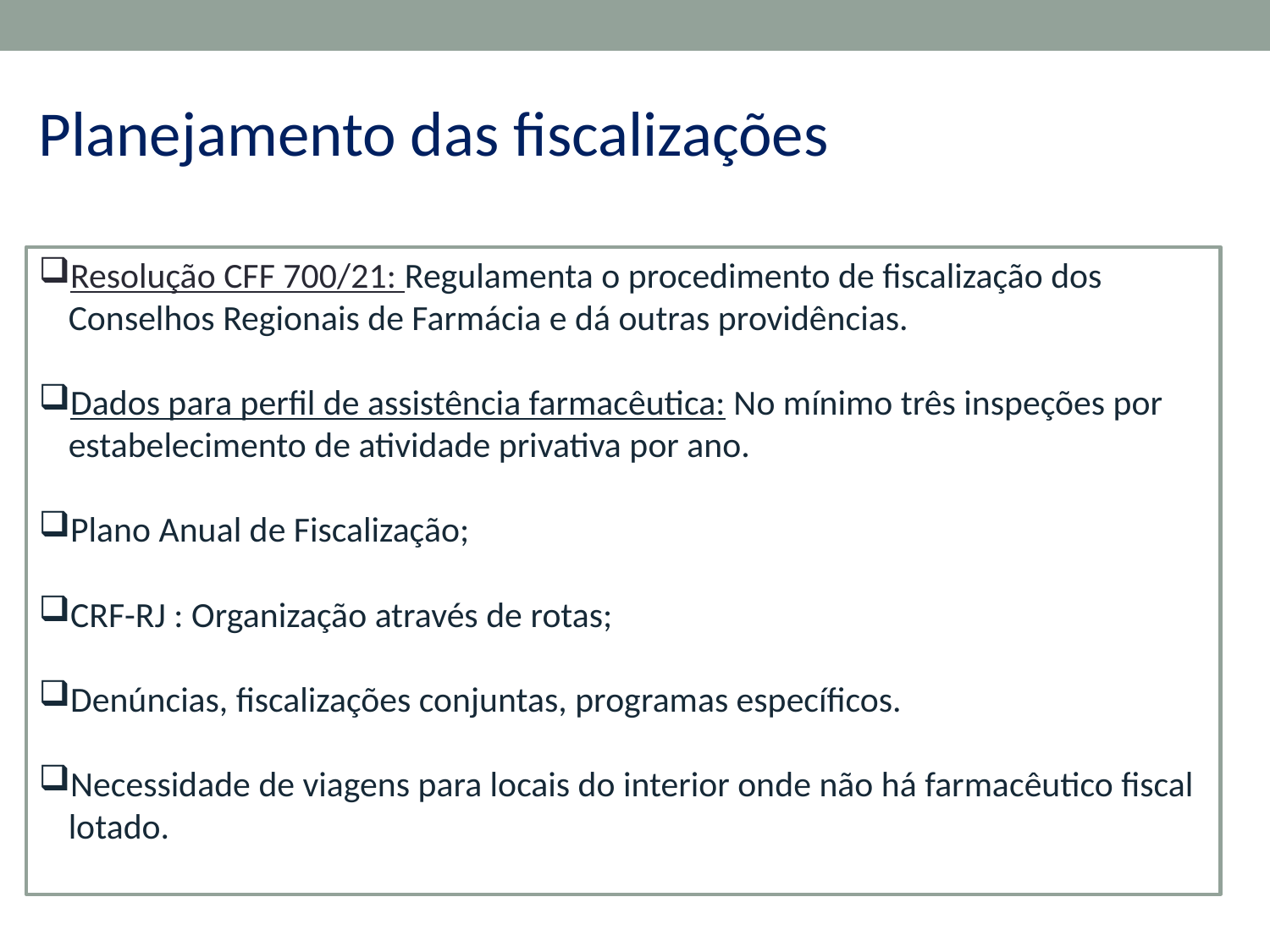

Planejamento das fiscalizações
Resolução CFF 700/21: Regulamenta o procedimento de fiscalização dos Conselhos Regionais de Farmácia e dá outras providências.

Dados para perfil de assistência farmacêutica: No mínimo três inspeções por estabelecimento de atividade privativa por ano.

Plano Anual de Fiscalização;

CRF-RJ : Organização através de rotas;

Denúncias, fiscalizações conjuntas, programas específicos.

Necessidade de viagens para locais do interior onde não há farmacêutico fiscal lotado.